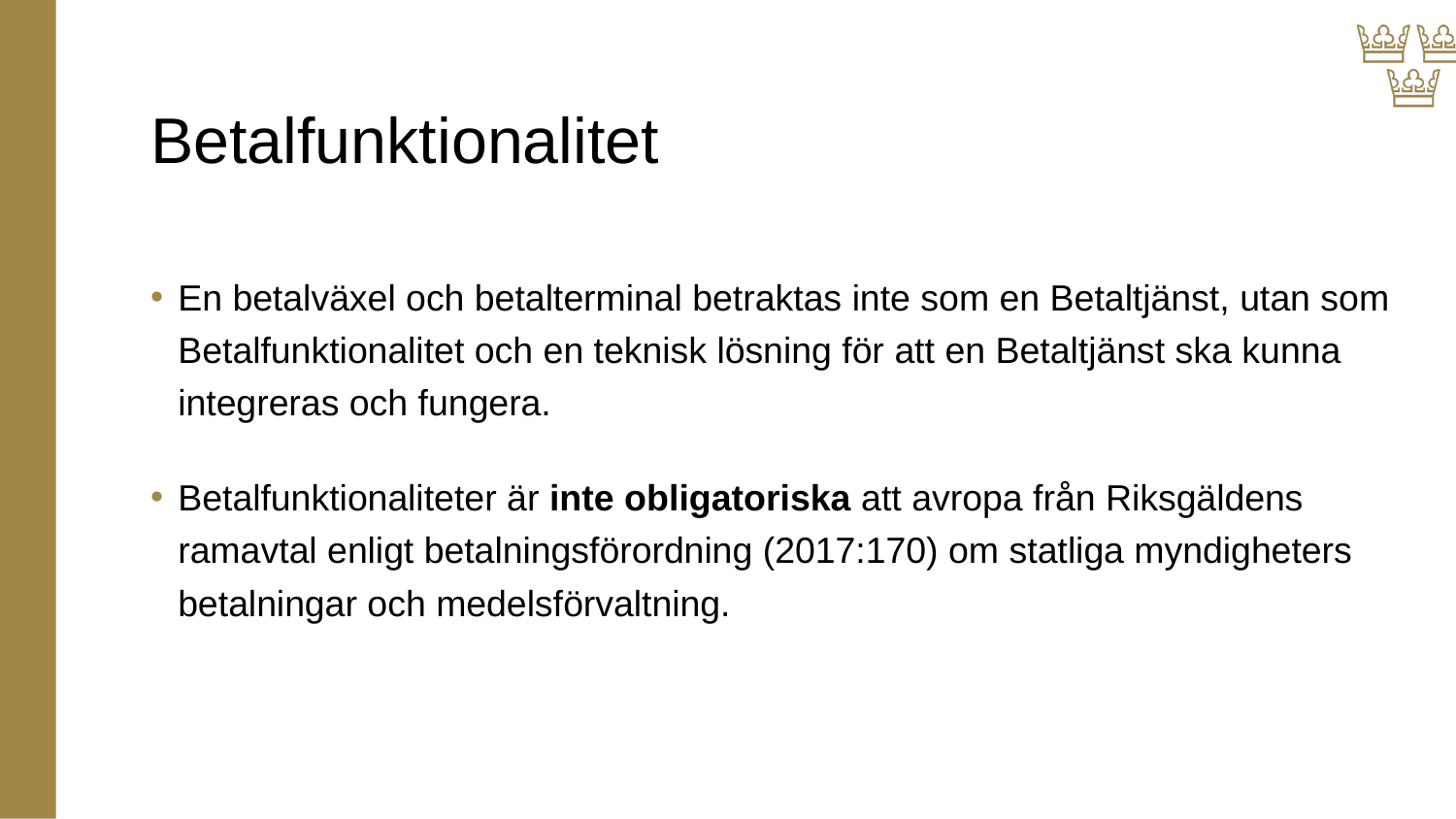

# Betalfunktionalitet
En betalväxel och betalterminal betraktas inte som en Betaltjänst, utan som Betalfunktionalitet och en teknisk lösning för att en Betaltjänst ska kunna integreras och fungera.
Betalfunktionaliteter är inte obligatoriska att avropa från Riksgäldens ramavtal enligt betalningsförordning (2017:170) om statliga myndigheters betalningar och medelsförvaltning.